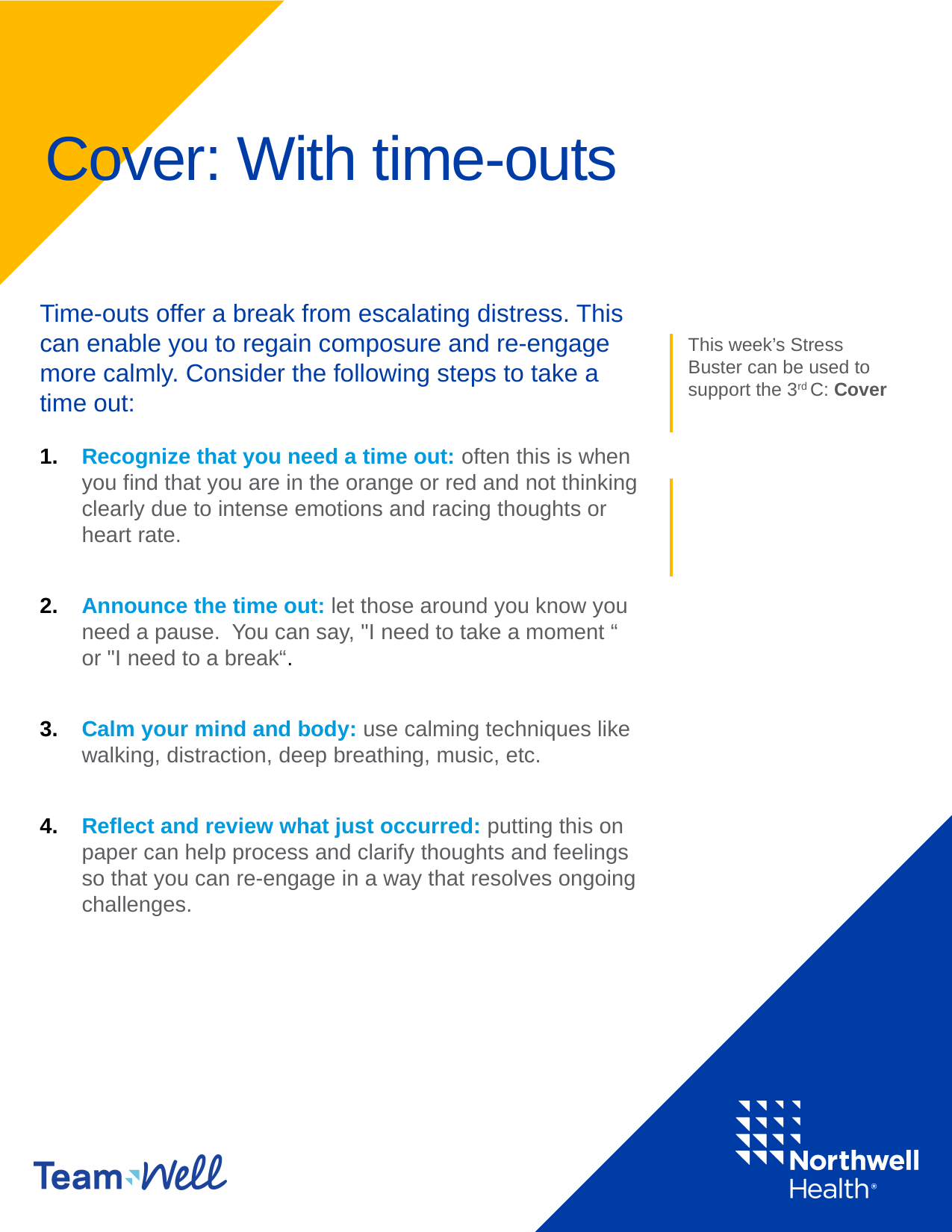

# Cover: With time-outs
Time-outs offer a break from escalating distress. This can enable you to regain composure and re-engage more calmly. Consider the following steps to take a time out:
Recognize that you need a time out: often this is when you find that you are in the orange or red and not thinking clearly due to intense emotions and racing thoughts or heart rate.

Announce the time out: let those around you know you need a pause.  You can say, "I need to take a moment “ or "I need to a break“.

Calm your mind and body: use calming techniques like walking, distraction, deep breathing, music, etc.

Reflect and review what just occurred: putting this on paper can help process and clarify thoughts and feelings so that you can re-engage in a way that resolves ongoing challenges.
This week’s Stress Buster can be used to support the 3rd C: Cover